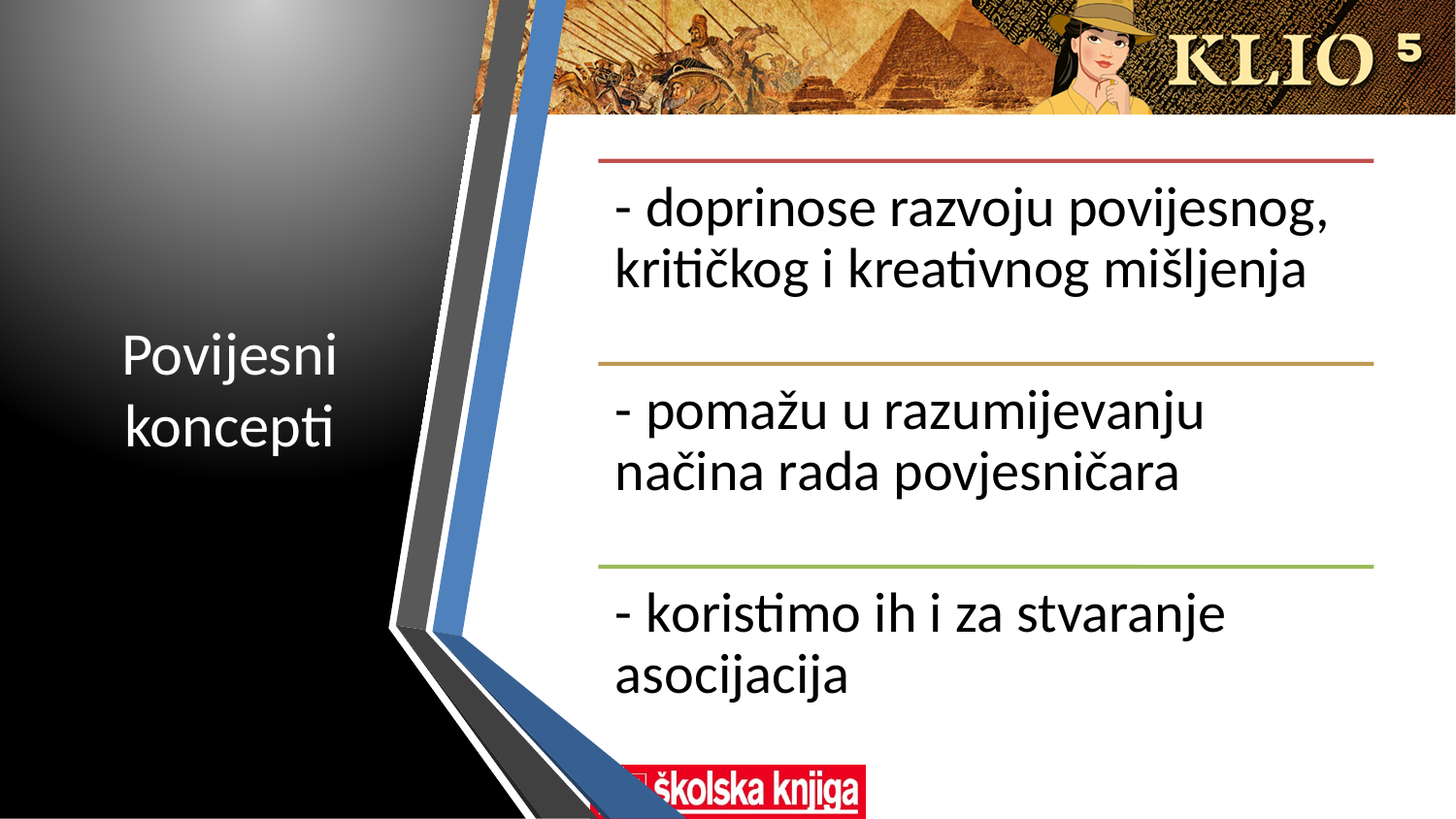

# Povijesni koncepti
- doprinose razvoju povijesnog, kritičkog i kreativnog mišljenja
- pomažu u razumijevanju načina rada povjesničara
- koristimo ih i za stvaranje asocijacija